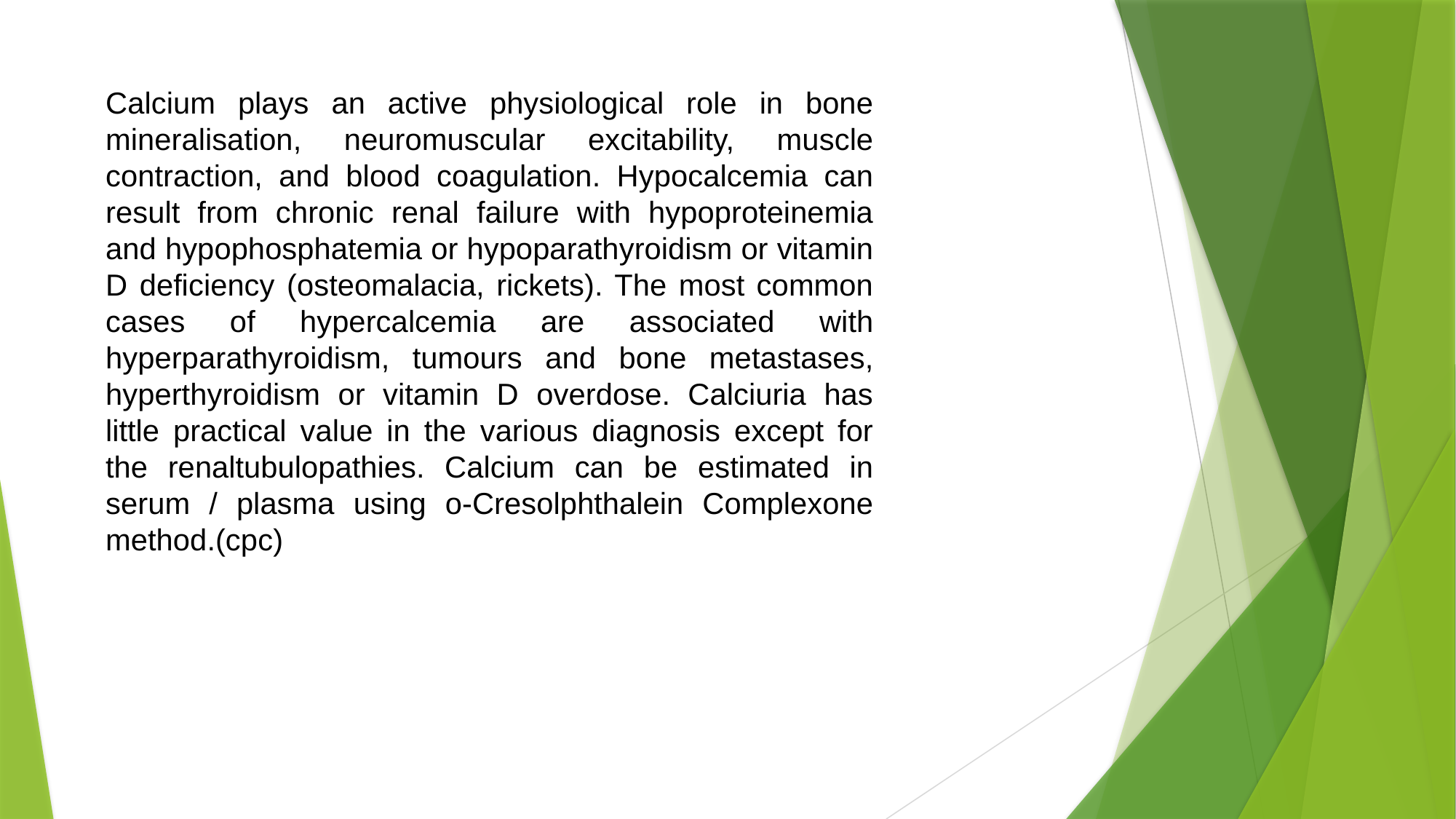

Calcium plays an active physiological role in bone mineralisation, neuromuscular excitability, muscle contraction, and blood coagulation. Hypocalcemia can result from chronic renal failure with hypoproteinemia and hypophosphatemia or hypoparathyroidism or vitamin D deficiency (osteomalacia, rickets). The most common cases of hypercalcemia are associated with hyperparathyroidism, tumours and bone metastases, hyperthyroidism or vitamin D overdose. Calciuria has little practical value in the various diagnosis except for the renaltubulopathies. Calcium can be estimated in serum / plasma using o-Cresolphthalein Complexone method.(cpc)